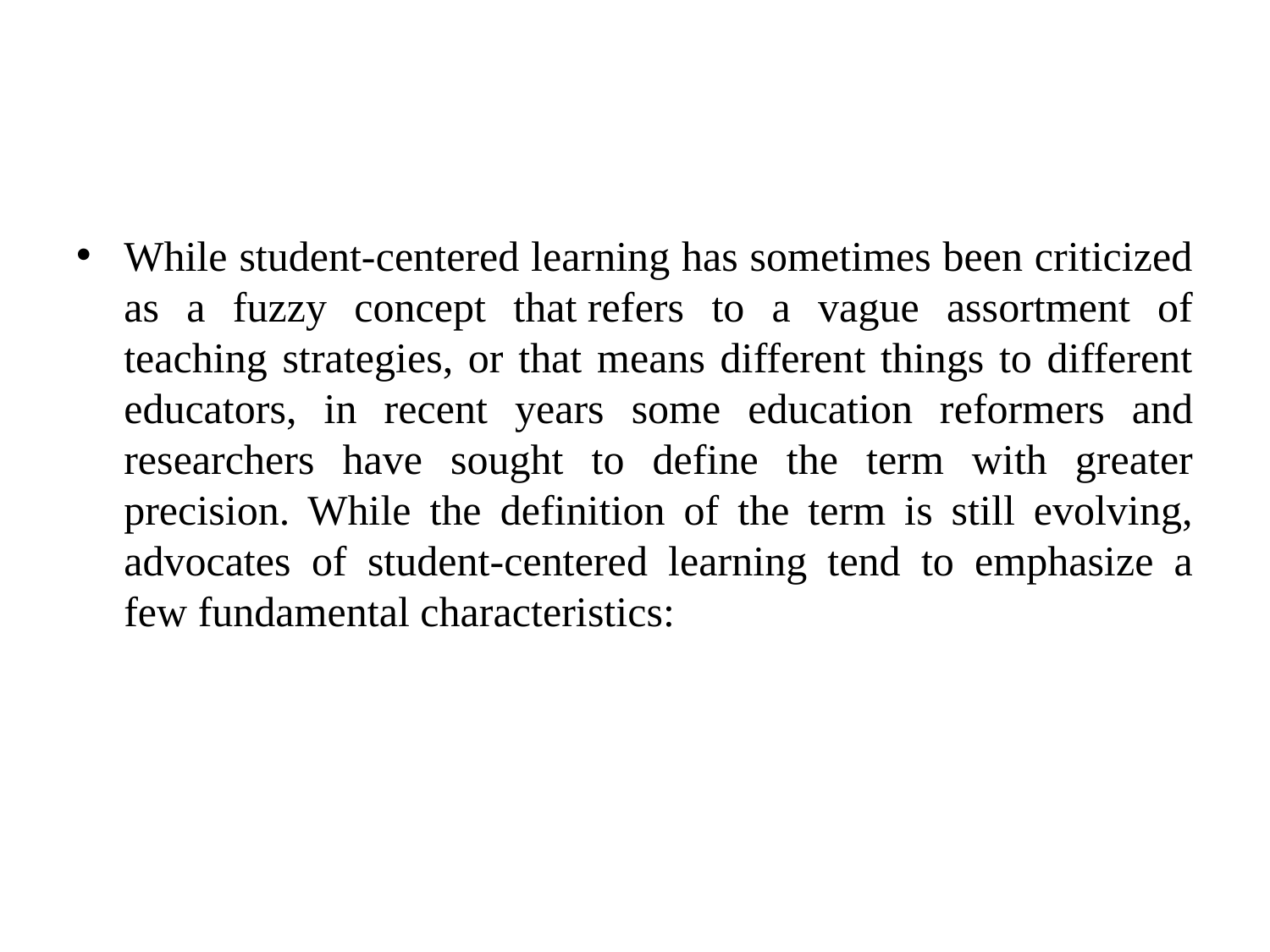

#
While student-centered learning has sometimes been criticized as a fuzzy concept that refers to a vague assortment of teaching strategies, or that means different things to different educators, in recent years some education reformers and researchers have sought to define the term with greater precision. While the definition of the term is still evolving, advocates of student-centered learning tend to emphasize a few fundamental characteristics: